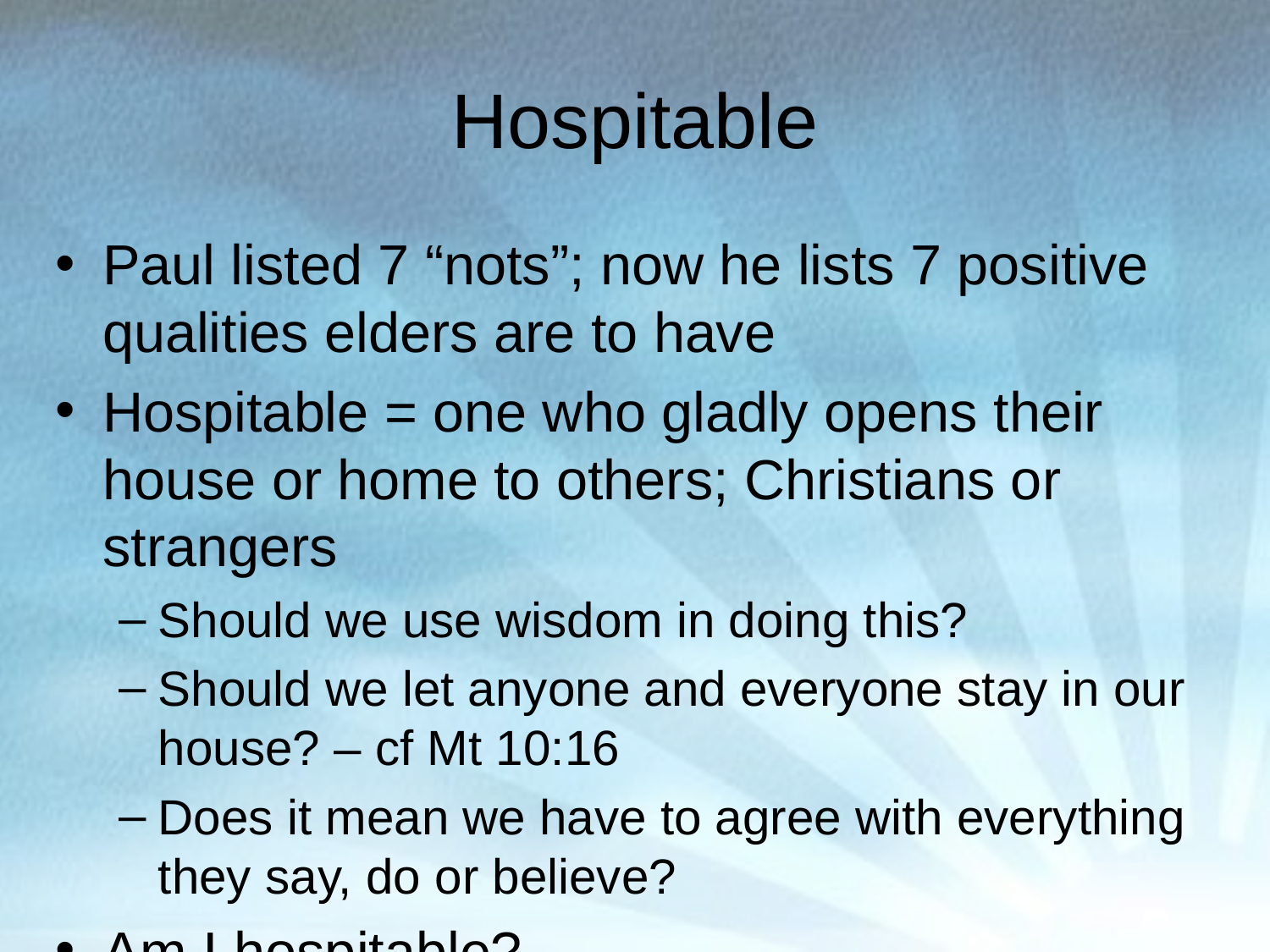

# Hospitable
Paul listed 7 “nots”; now he lists 7 positive qualities elders are to have
Hospitable = one who gladly opens their house or home to others; Christians or strangers
Should we use wisdom in doing this?
Should we let anyone and everyone stay in our house? – cf Mt 10:16
Does it mean we have to agree with everything they say, do or believe?
Am I hospitable?